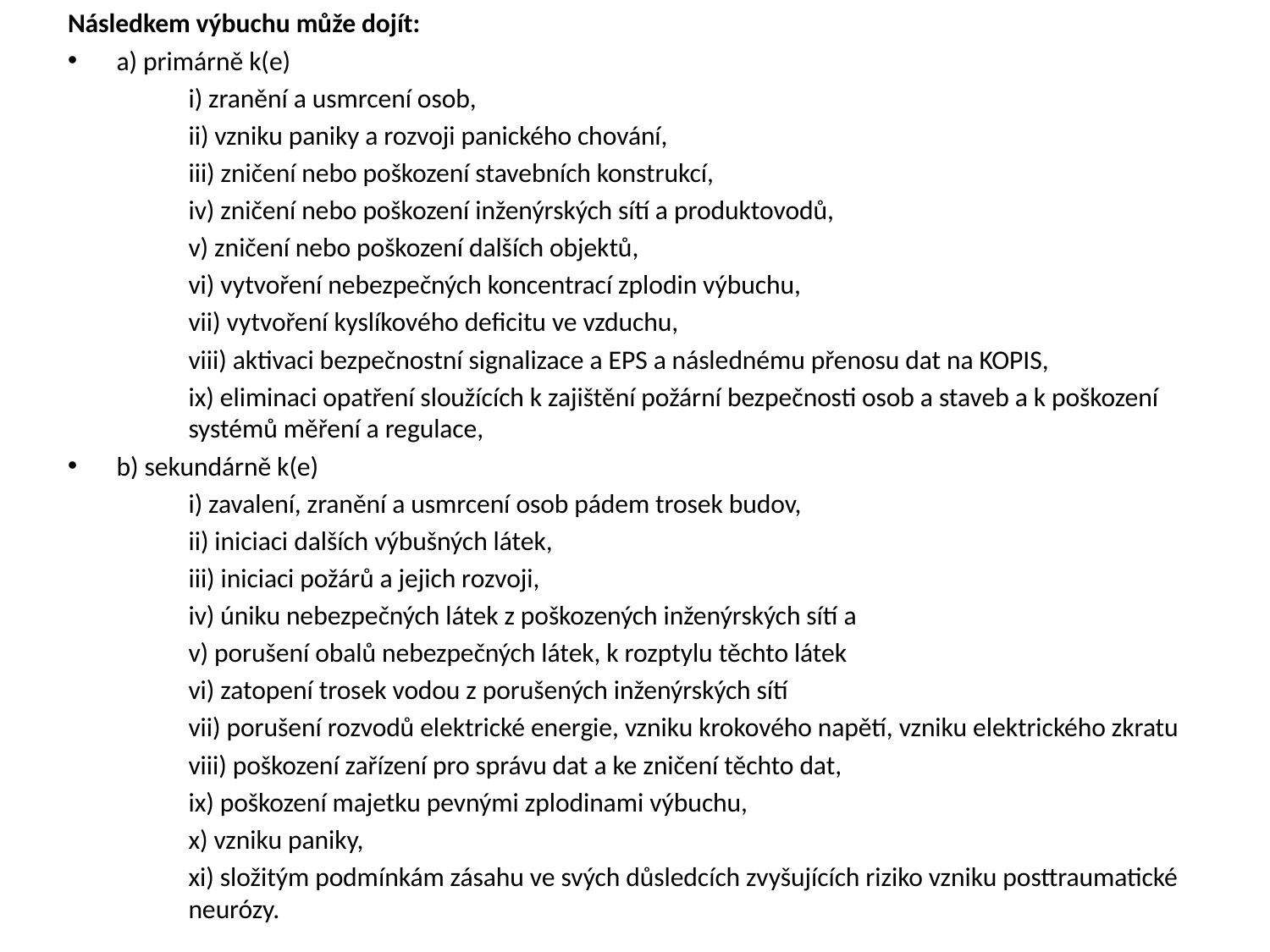

Následkem výbuchu může dojít:
a) primárně k(e)
	i) zranění a usmrcení osob,
	ii) vzniku paniky a rozvoji panického chování,
	iii) zničení nebo poškození stavebních konstrukcí,
	iv) zničení nebo poškození inženýrských sítí a produktovodů,
	v) zničení nebo poškození dalších objektů,
	vi) vytvoření nebezpečných koncentrací zplodin výbuchu,
	vii) vytvoření kyslíkového deficitu ve vzduchu,
	viii) aktivaci bezpečnostní signalizace a EPS a následnému přenosu dat na KOPIS,
	ix) eliminaci opatření sloužících k zajištění požární bezpečnosti osob a staveb a k poškození 	systémů měření a regulace,
b) sekundárně k(e)
	i) zavalení, zranění a usmrcení osob pádem trosek budov,
	ii) iniciaci dalších výbušných látek,
	iii) iniciaci požárů a jejich rozvoji,
	iv) úniku nebezpečných látek z poškozených inženýrských sítí a
	v) porušení obalů nebezpečných látek, k rozptylu těchto látek
	vi) zatopení trosek vodou z porušených inženýrských sítí
	vii) porušení rozvodů elektrické energie, vzniku krokového napětí, vzniku elektrického zkratu
	viii) poškození zařízení pro správu dat a ke zničení těchto dat,
	ix) poškození majetku pevnými zplodinami výbuchu,
	x) vzniku paniky,
	xi) složitým podmínkám zásahu ve svých důsledcích zvyšujících riziko vzniku posttraumatické 	neurózy.
#